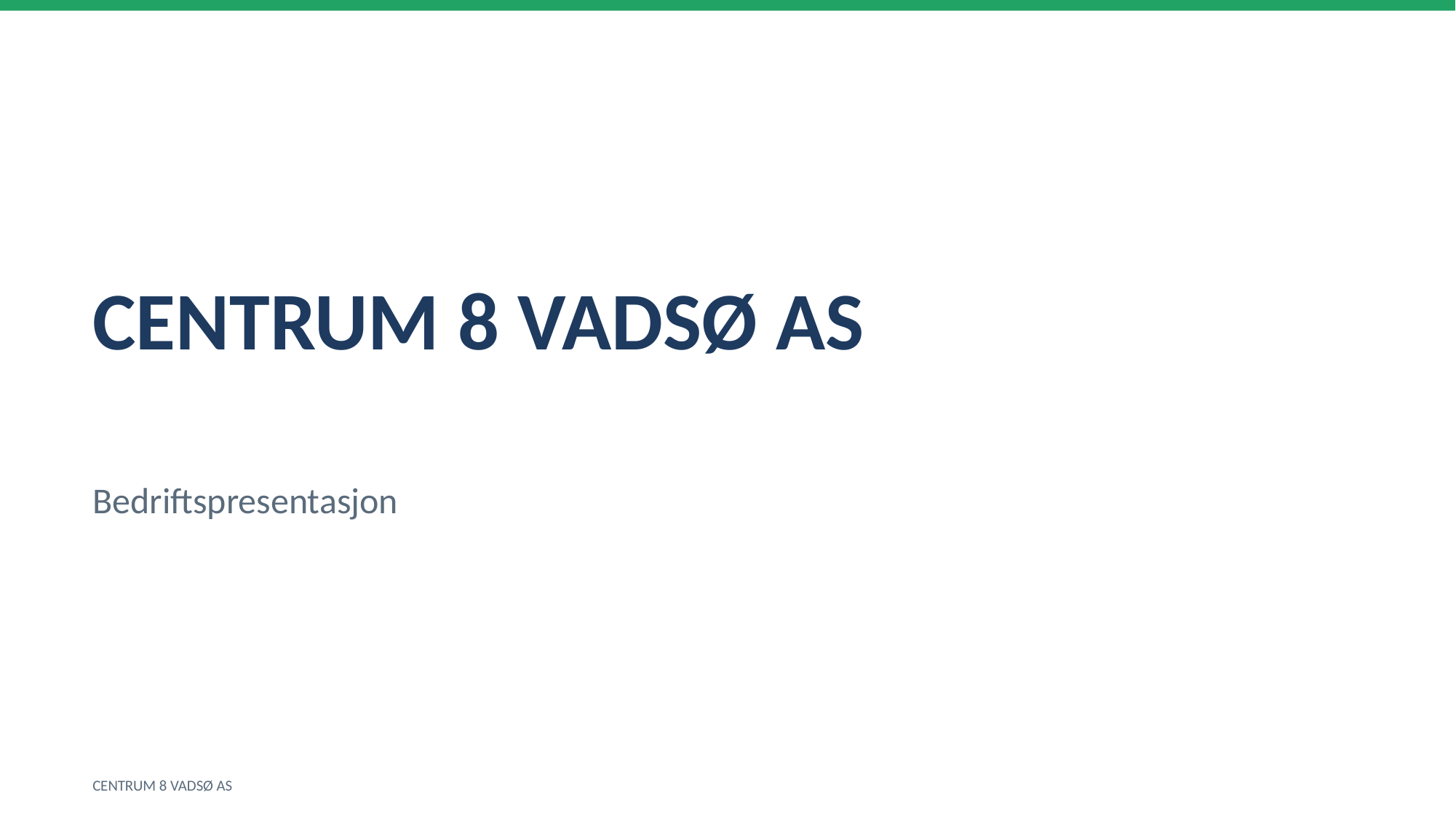

CENTRUM 8 VADSØ AS
Bedriftspresentasjon
CENTRUM 8 VADSØ AS